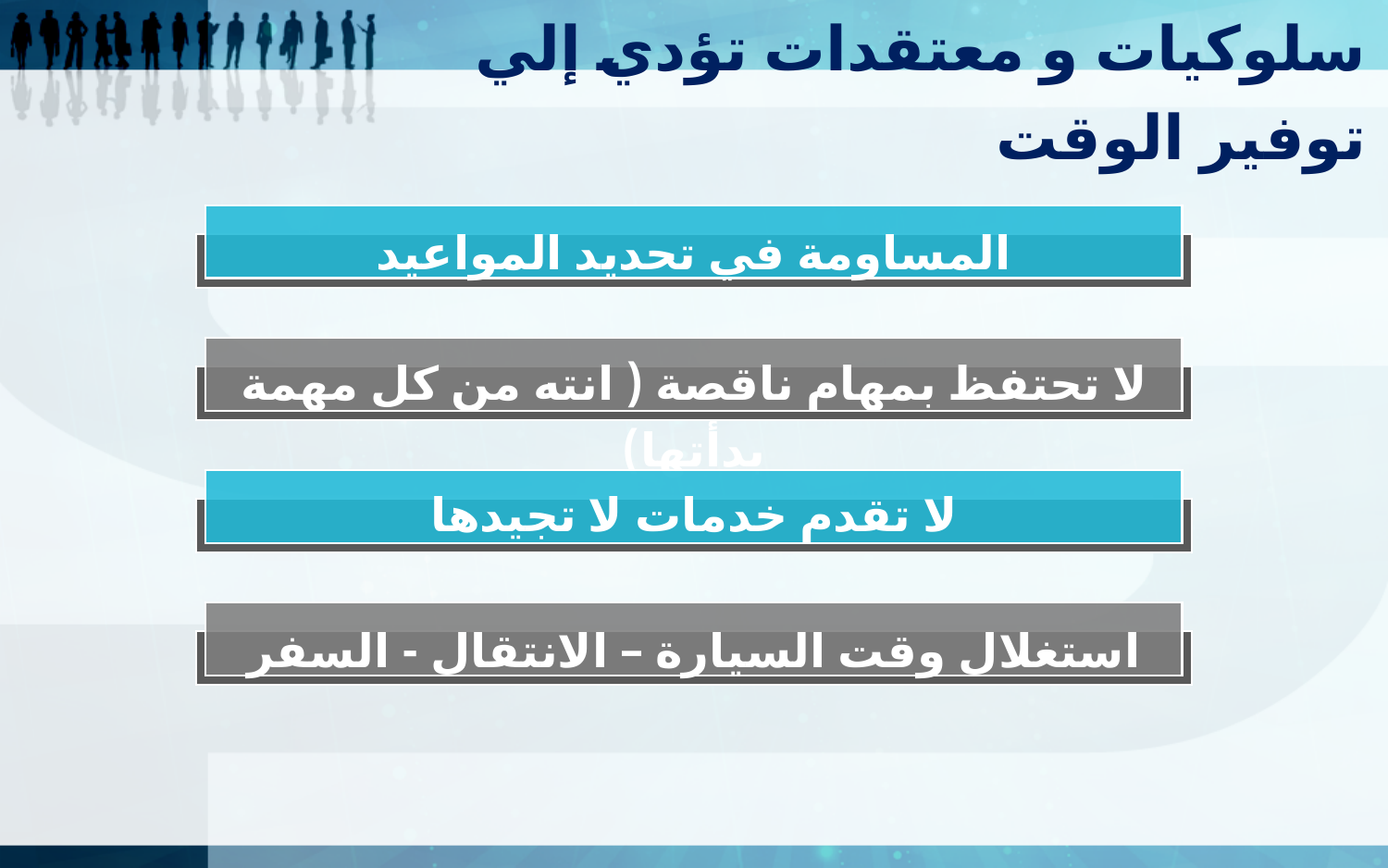

سلوكيات و معتقدات تؤدي إلي توفير الوقت

المساومة في تحديد المواعيد

لا تحتفظ بمهام ناقصة ( انته من كل مهمة بدأتها)

لا تقدم خدمات لا تجيدها

استغلال وقت السيارة – الانتقال - السفر